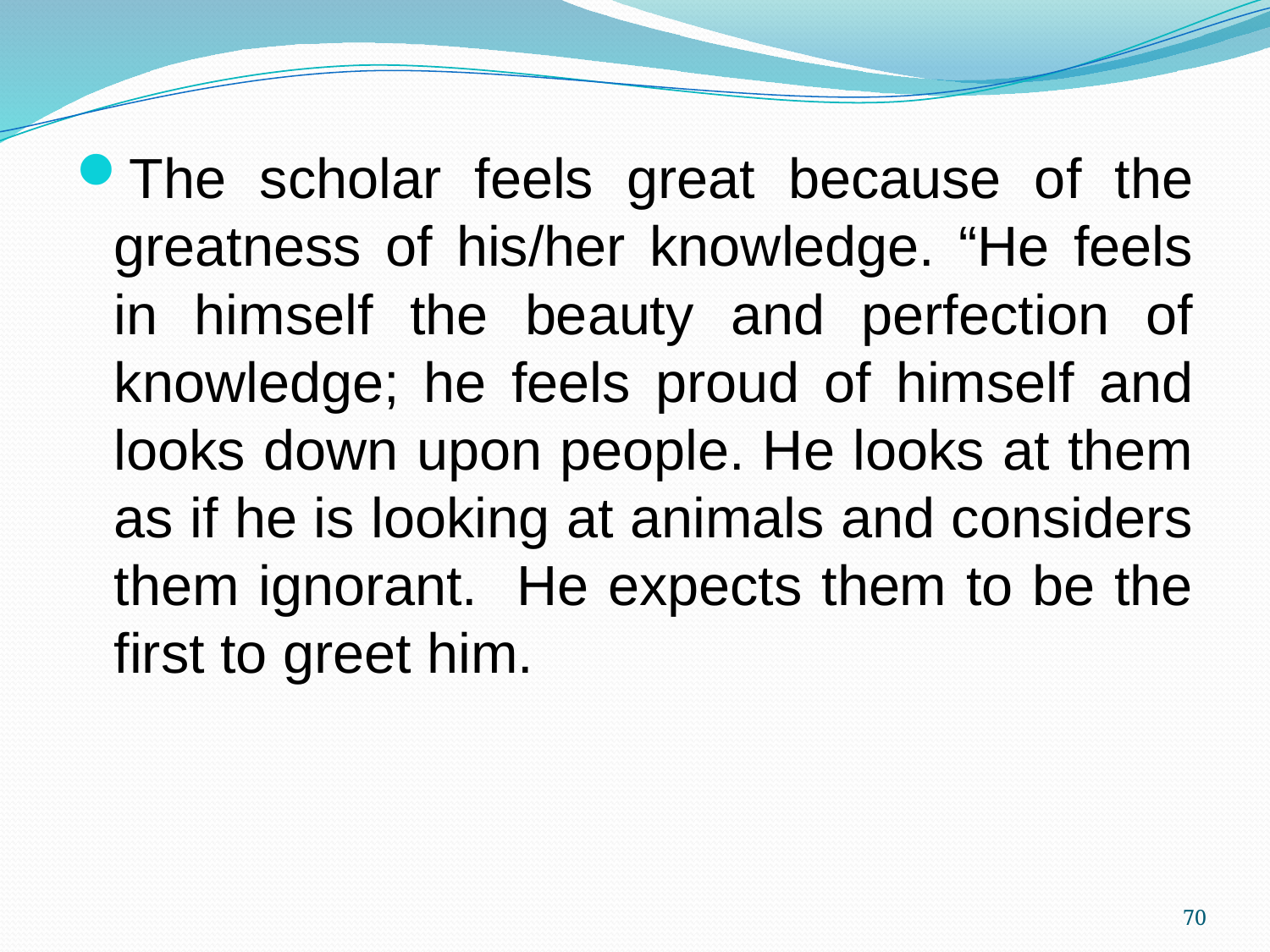

The scholar feels great because of the greatness of his/her knowledge. “He feels in himself the beauty and perfection of knowledge; he feels proud of himself and looks down upon people. He looks at them as if he is looking at animals and considers them ignorant.  He expects them to be the first to greet him.

70